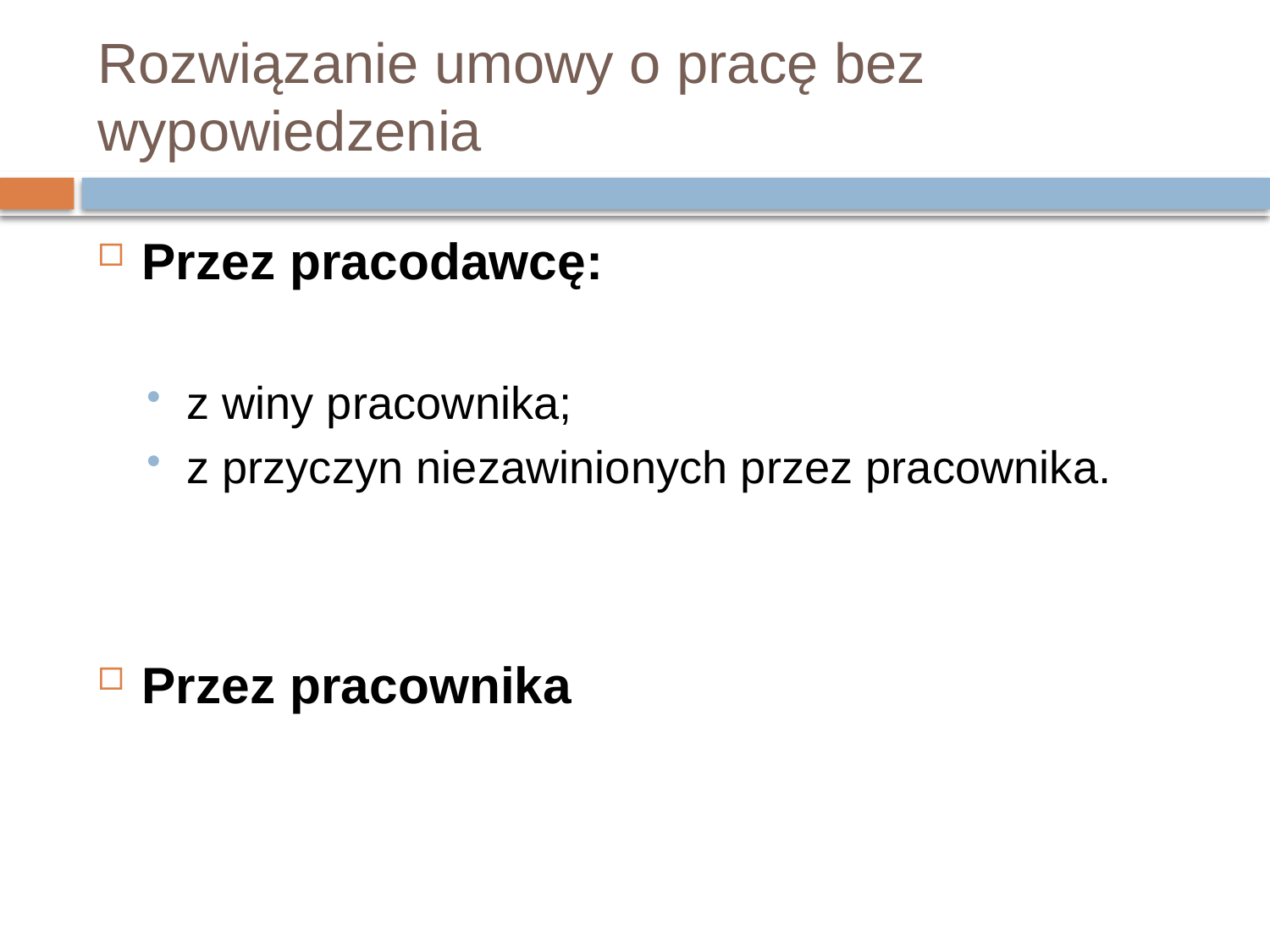

# Rozwiązanie umowy o pracę bez wypowiedzenia
Przez pracodawcę:

z winy pracownika;
z przyczyn niezawinionych przez pracownika.

Przez pracownika